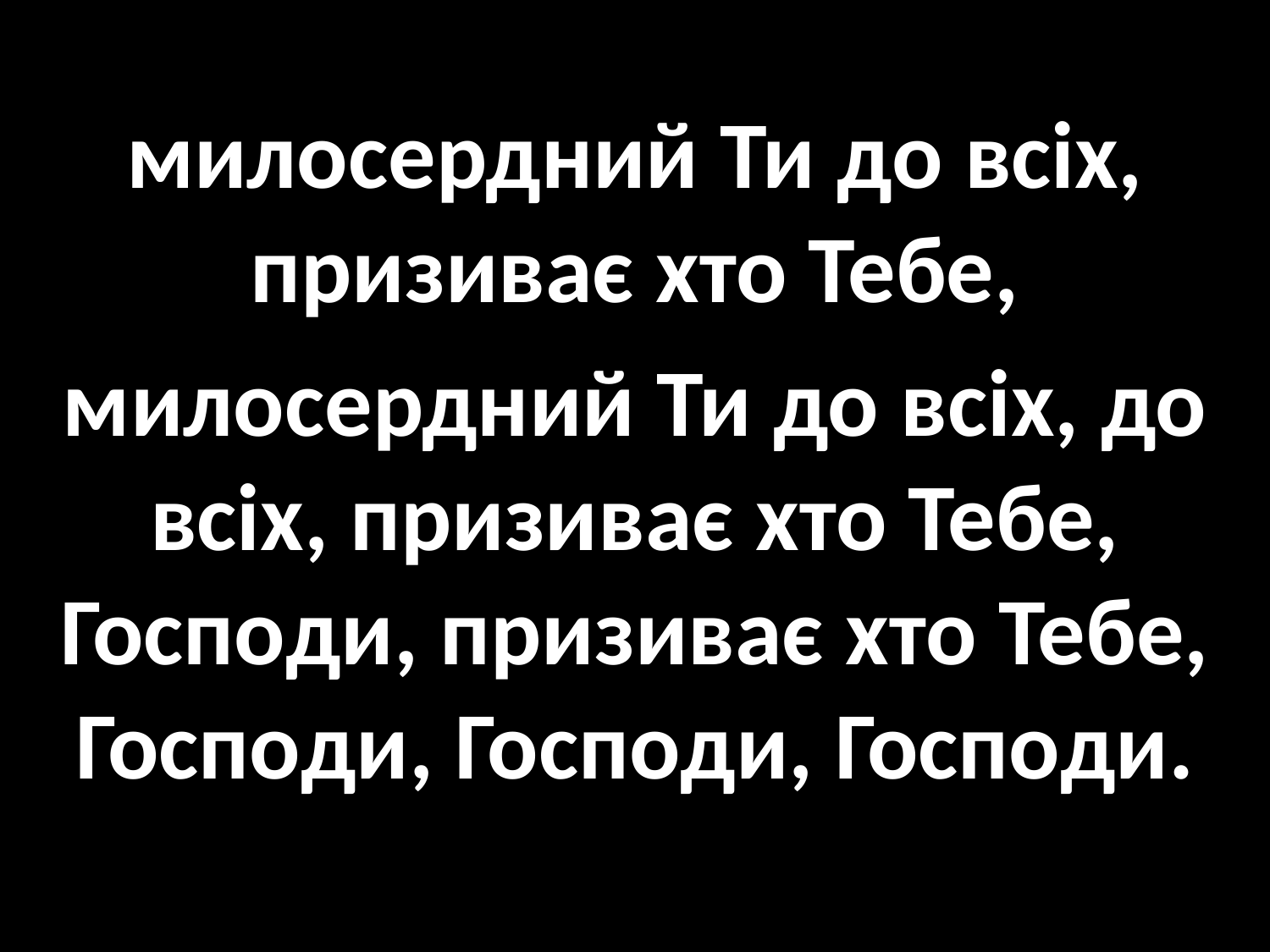

милосердний Ти до всіх, призиває хто Тебе,
милосердний Ти до всіх, до всіх, призиває хто Тебе, Господи, призиває хто Тебе, Господи, Господи, Господи.

#